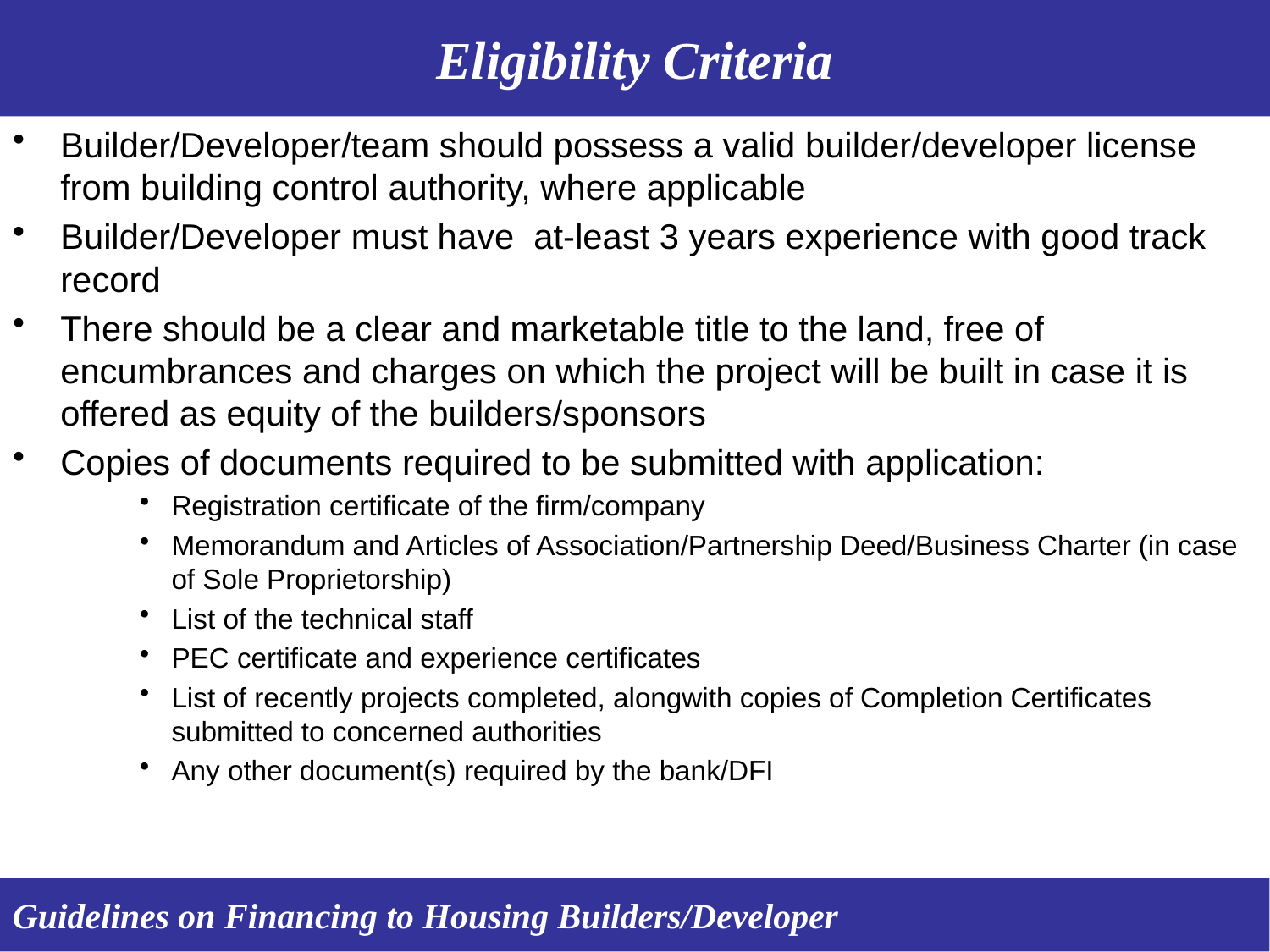

Eligibility Criteria
Builder/Developer/team should possess a valid builder/developer license from building control authority, where applicable
Builder/Developer must have  at-least 3 years experience with good track record
There should be a clear and marketable title to the land, free of encumbrances and charges on which the project will be built in case it is offered as equity of the builders/sponsors
Copies of documents required to be submitted with application:
Registration certificate of the firm/company
Memorandum and Articles of Association/Partnership Deed/Business Charter (in case of Sole Proprietorship)
List of the technical staff
PEC certificate and experience certificates
List of recently projects completed, alongwith copies of Completion Certificates submitted to concerned authorities
Any other document(s) required by the bank/DFI
Guidelines on Financing to Housing Builders/Developer